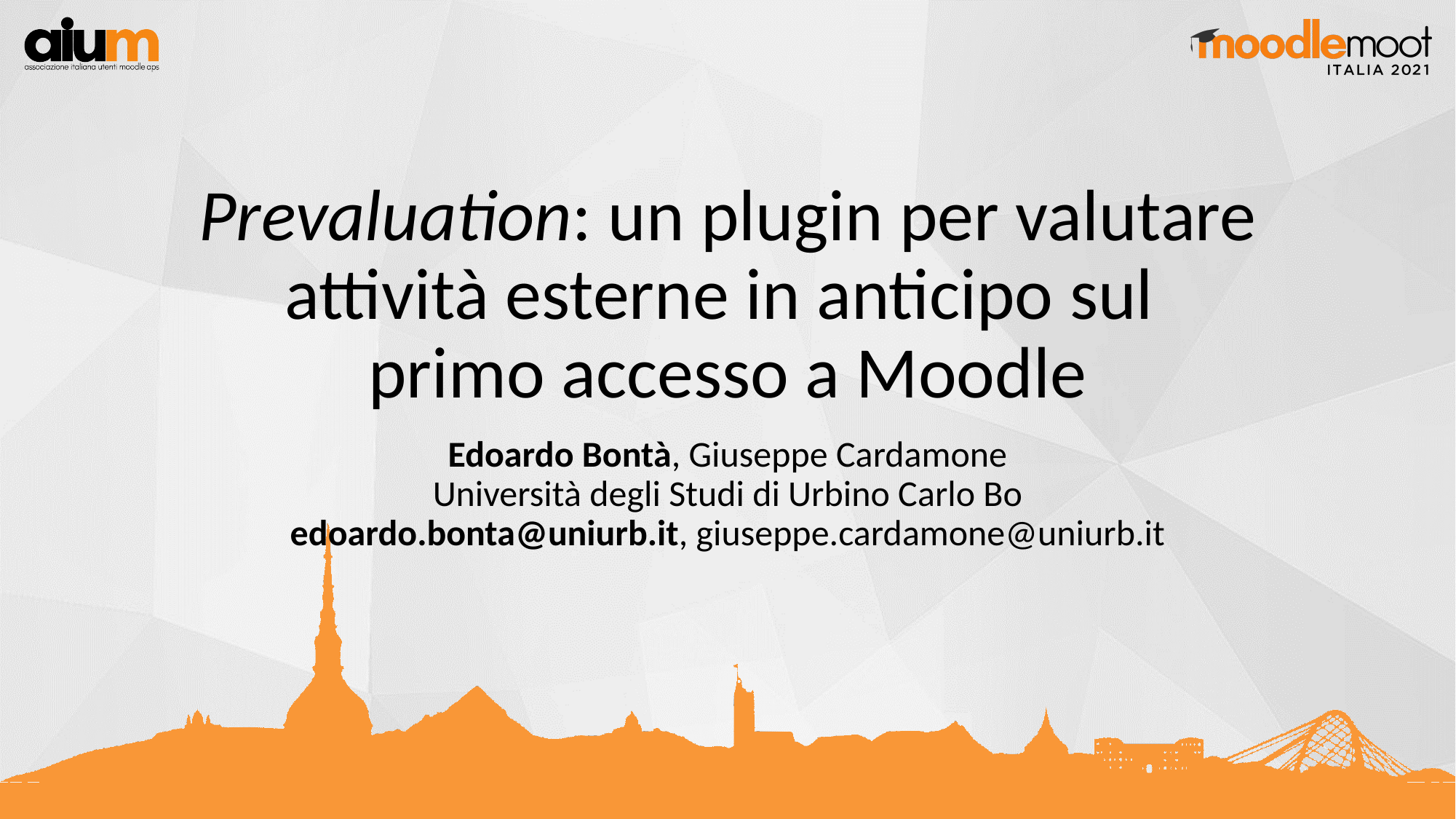

# Prevaluation: un plugin per valutare attività esterne in anticipo sul primo accesso a Moodle
Edoardo Bontà, Giuseppe Cardamone
Università degli Studi di Urbino Carlo Bo
edoardo.bonta@uniurb.it, giuseppe.cardamone@uniurb.it